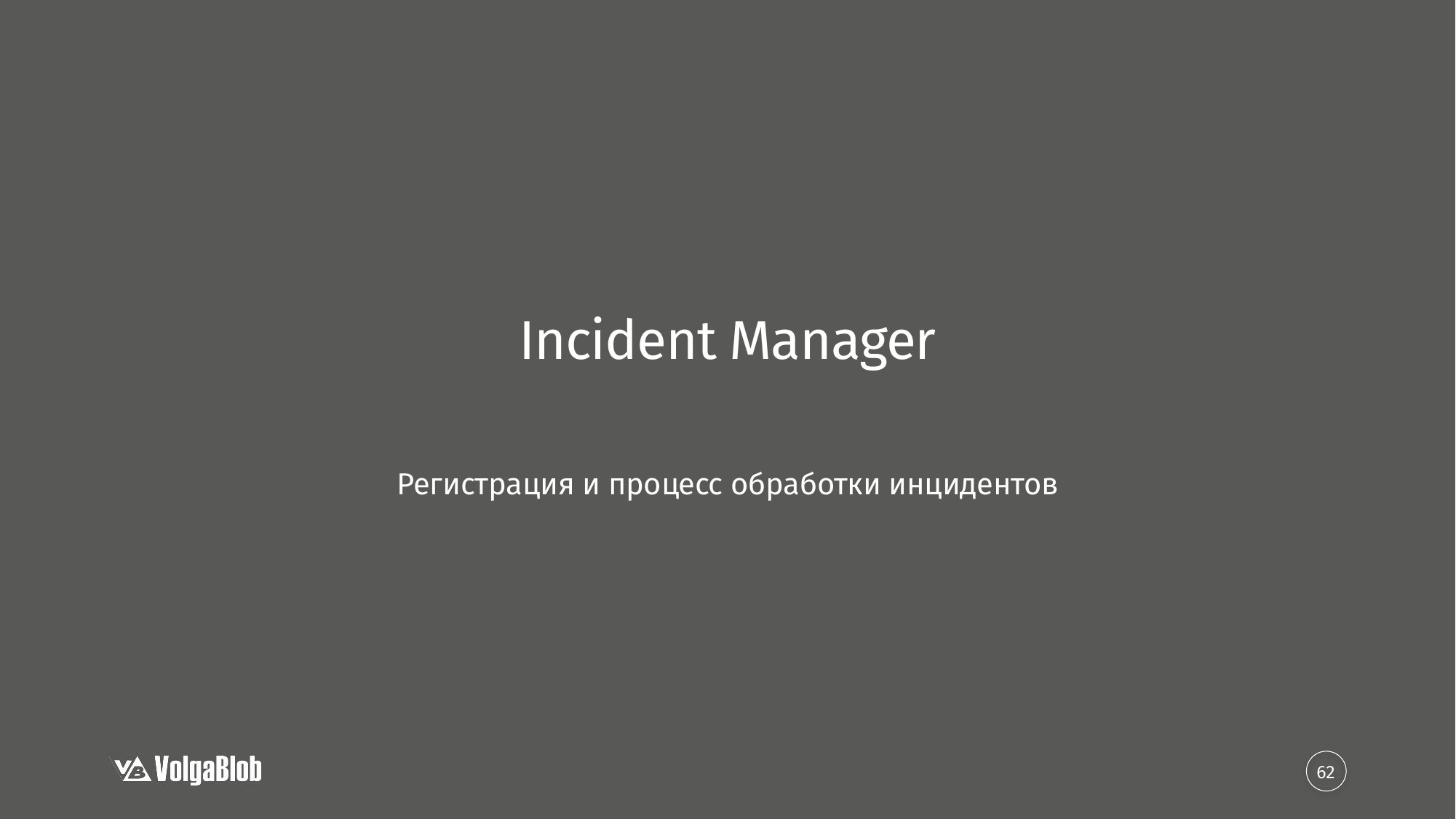

# Incident Manager
Регистрация и процесс обработки инцидентов